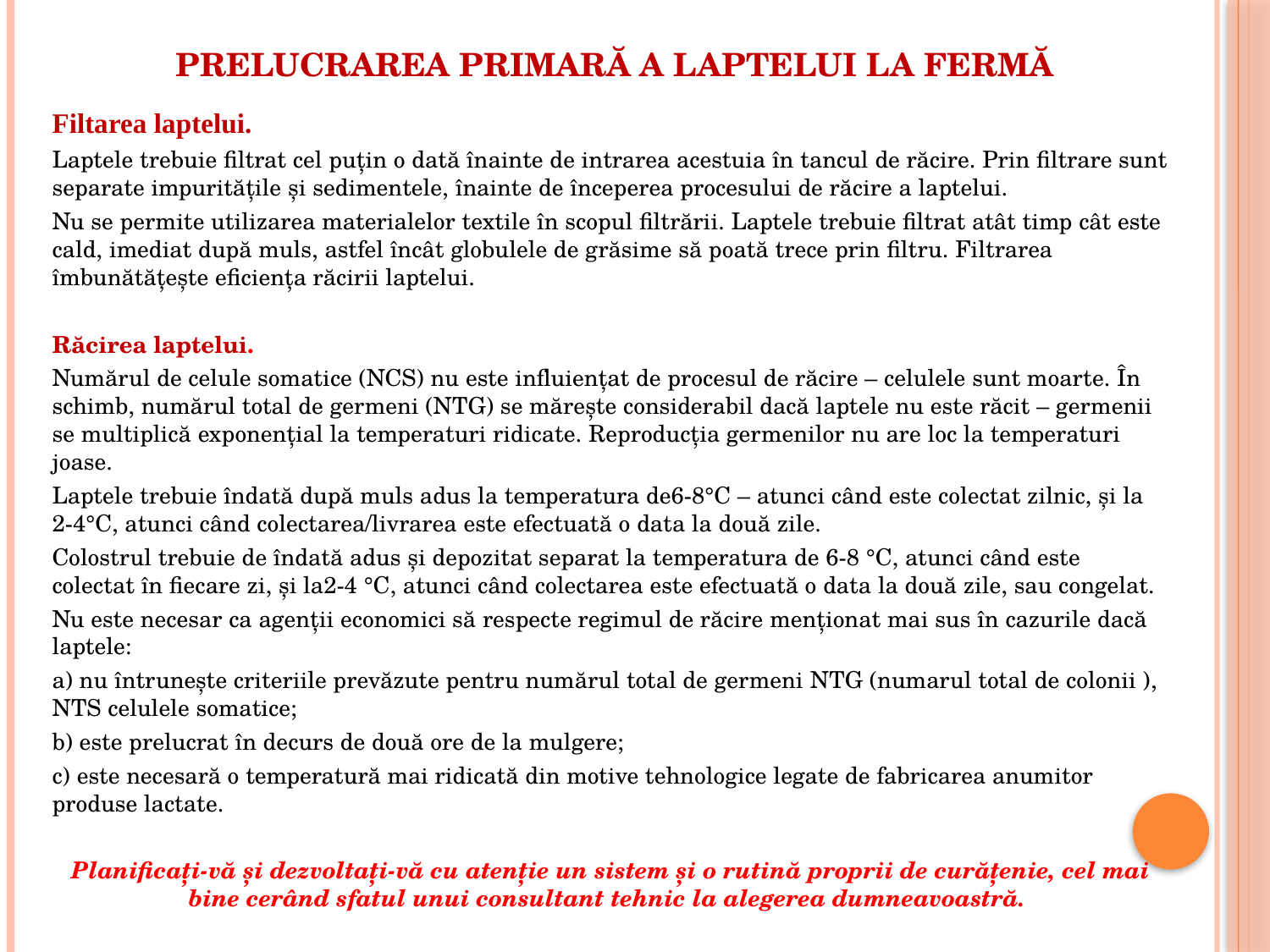

# PRELUCRAREA PRIMARĂ A LAPTELUI LA FERMĂ
Filtarea laptelui.
Laptele trebuie filtrat cel puţin o dată înainte de intrarea acestuia în tancul de răcire. Prin filtrare sunt separate impurităţile şi sedimentele, înainte de începerea procesului de răcire a laptelui.
Nu se permite utilizarea materialelor textile în scopul filtrării. Laptele trebuie filtrat atât timp cât este cald, imediat după muls, astfel încât globulele de grăsime să poată trece prin filtru. Filtrarea îmbunătăţeşte eficienţa răcirii laptelui.

Răcirea laptelui.
Numărul de celule somatice (NCS) nu este influienţat de procesul de răcire – celulele sunt moarte. În schimb, numărul total de germeni (NTG) se măreşte considerabil dacă laptele nu este răcit – germenii se multiplică exponenţial la temperaturi ridicate. Reproducţia germenilor nu are loc la temperaturi joase.
Laptele trebuie îndată după muls adus la temperatura de6-8°C – atunci când este colectat zilnic, și la 2-4°C, atunci când colectarea/livrarea este efectuată o data la două zile.
Colostrul trebuie de îndată adus și depozitat separat la temperatura de 6-8 °C, atunci când este colectat în fiecare zi, și la2-4 °C, atunci când colectarea este efectuată o data la două zile, sau congelat.
Nu este necesar ca agenții economici să respecte regimul de răcire menționat mai sus în cazurile dacă laptele:
a) nu întrunește criteriile prevăzute pentru numărul total de germeni NTG (numarul total de colonii ),  NTS celulele somatice;
b) este prelucrat în decurs de două ore de la mulgere;
c) este necesară o temperatură mai ridicată din motive tehnologice legate de fabricarea anumitor produse lactate.

Planificaţi-vă şi dezvoltaţi-vă cu atenţie un sistem şi o rutină proprii de curăţenie, cel mai bine cerând sfatul unui consultant tehnic la alegerea dumneavoastră.